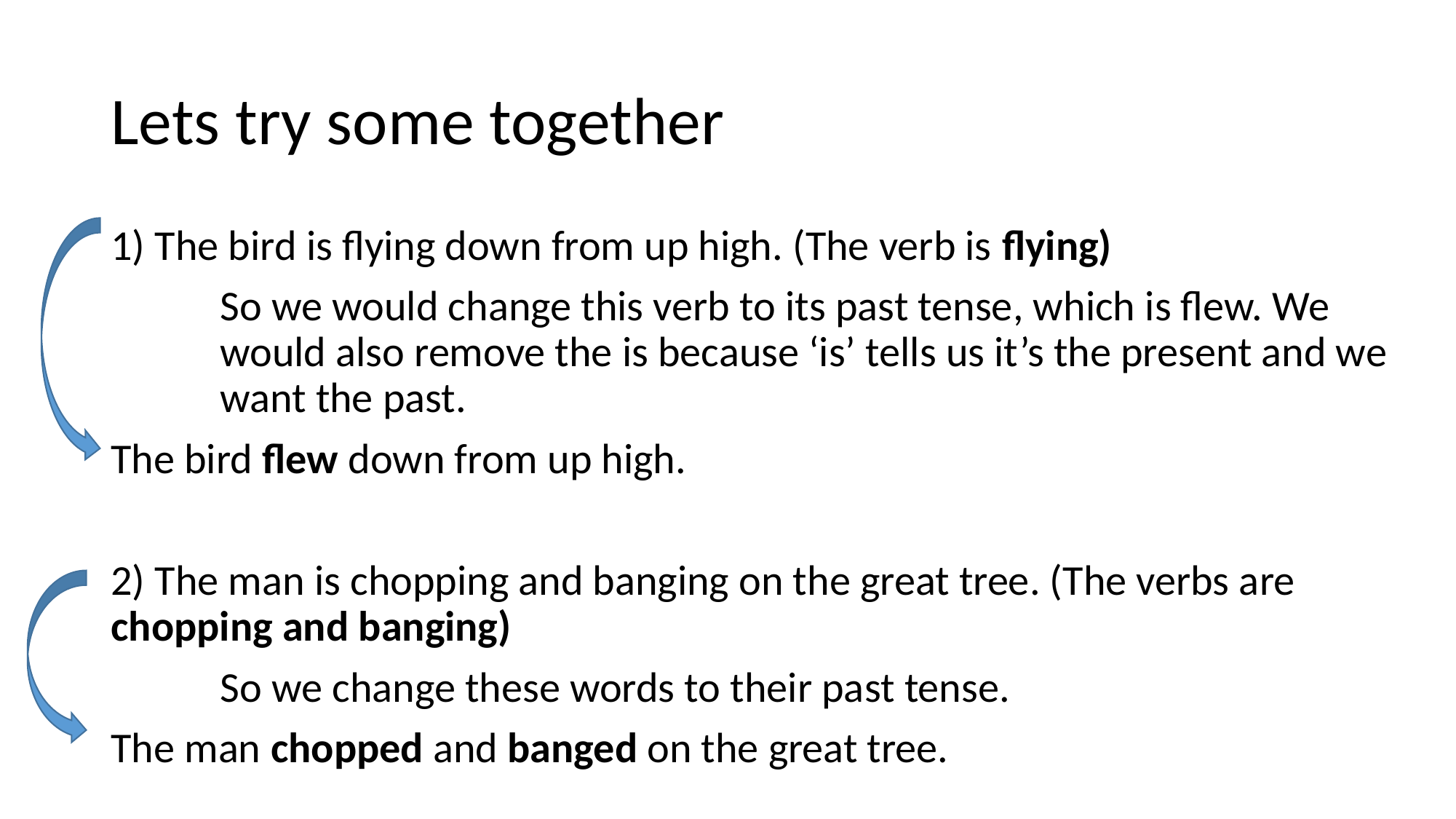

# Lets try some together
1) The bird is flying down from up high. (The verb is flying)
	So we would change this verb to its past tense, which is flew. We 	would also remove the is because ‘is’ tells us it’s the present and we 	want the past.
The bird flew down from up high.

2) The man is chopping and banging on the great tree. (The verbs are chopping and banging)
	So we change these words to their past tense.
The man chopped and banged on the great tree.